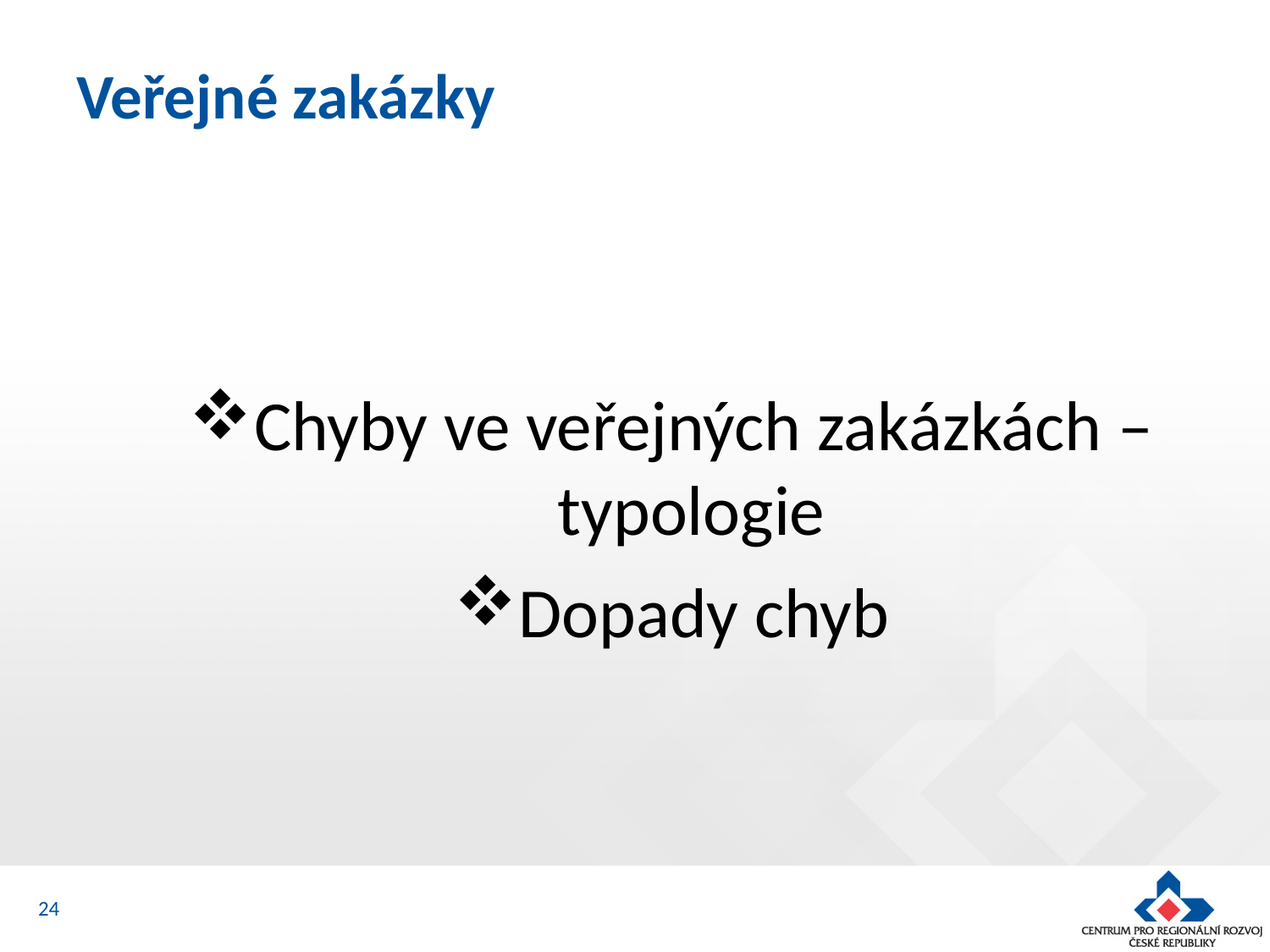

# Veřejné zakázky
Chyby ve veřejných zakázkách – typologie
Dopady chyb
24